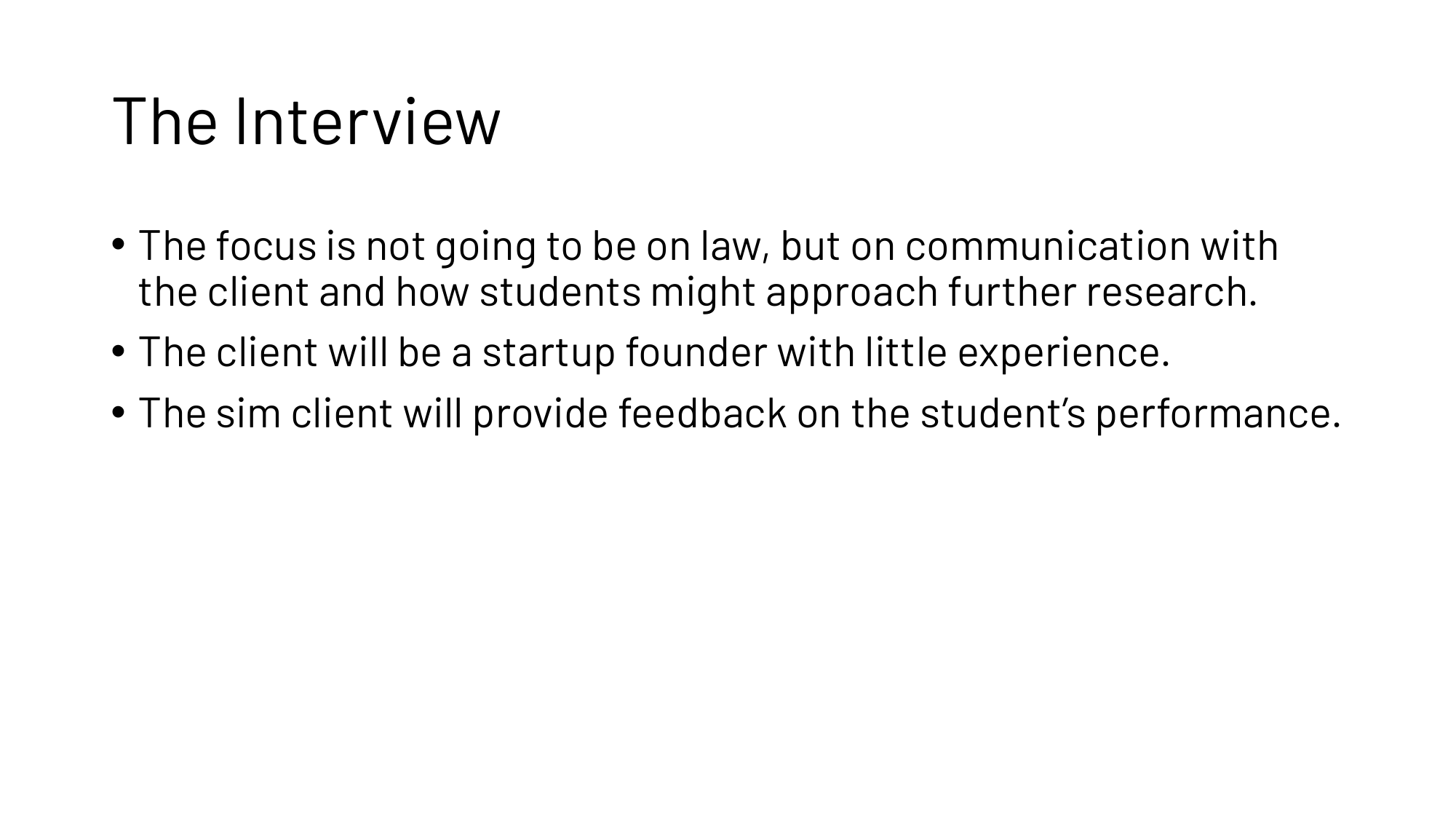

# The Interview
The focus is not going to be on law, but on communication with the client and how students might approach further research.
The client will be a startup founder with little experience.
The sim client will provide feedback on the student’s performance.